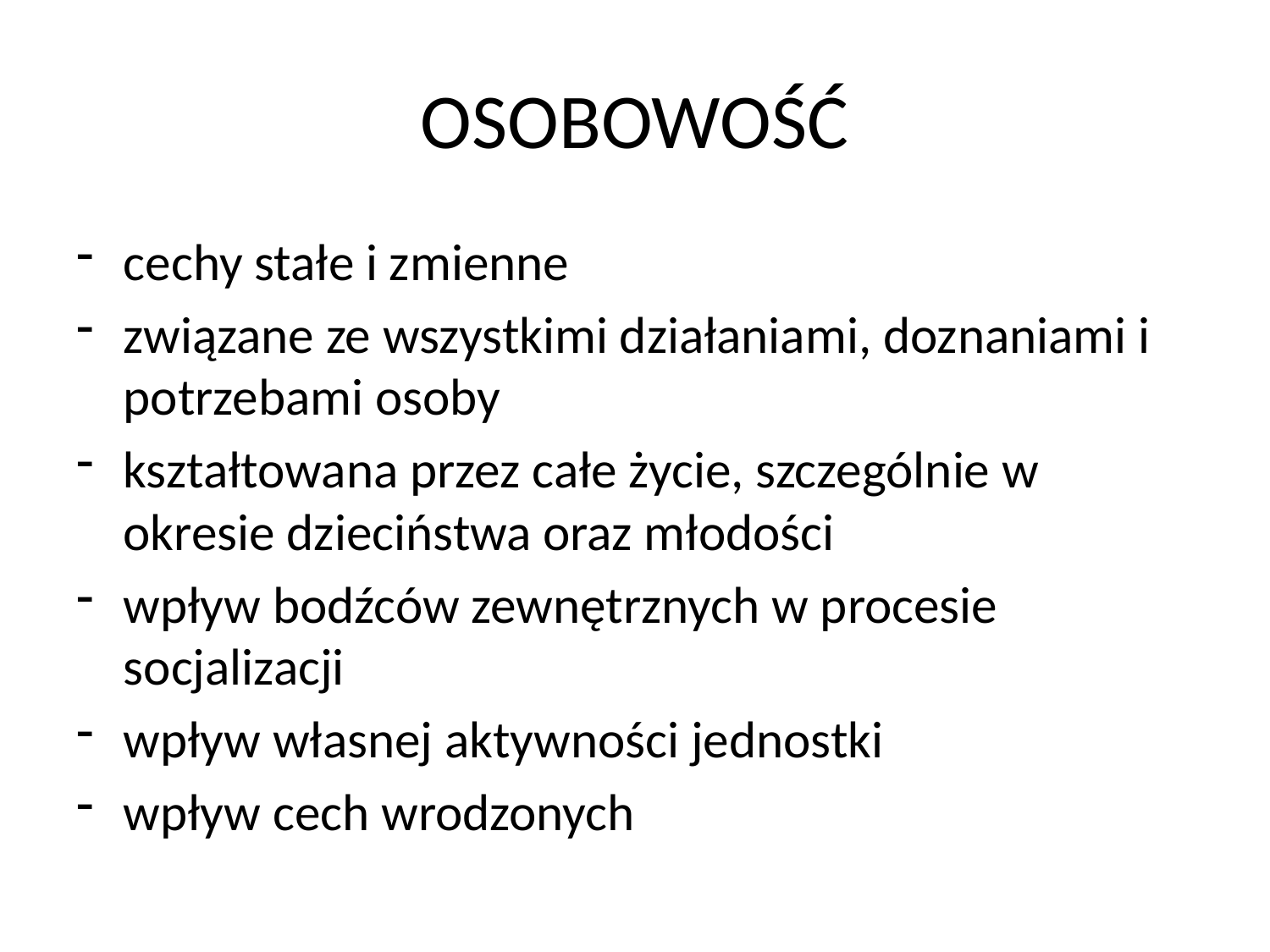

# OSOBOWOŚĆ
cechy stałe i zmienne
związane ze wszystkimi działaniami, doznaniami i potrzebami osoby
kształtowana przez całe życie, szczególnie w okresie dzieciństwa oraz młodości
wpływ bodźców zewnętrznych w procesie socjalizacji
wpływ własnej aktywności jednostki
wpływ cech wrodzonych